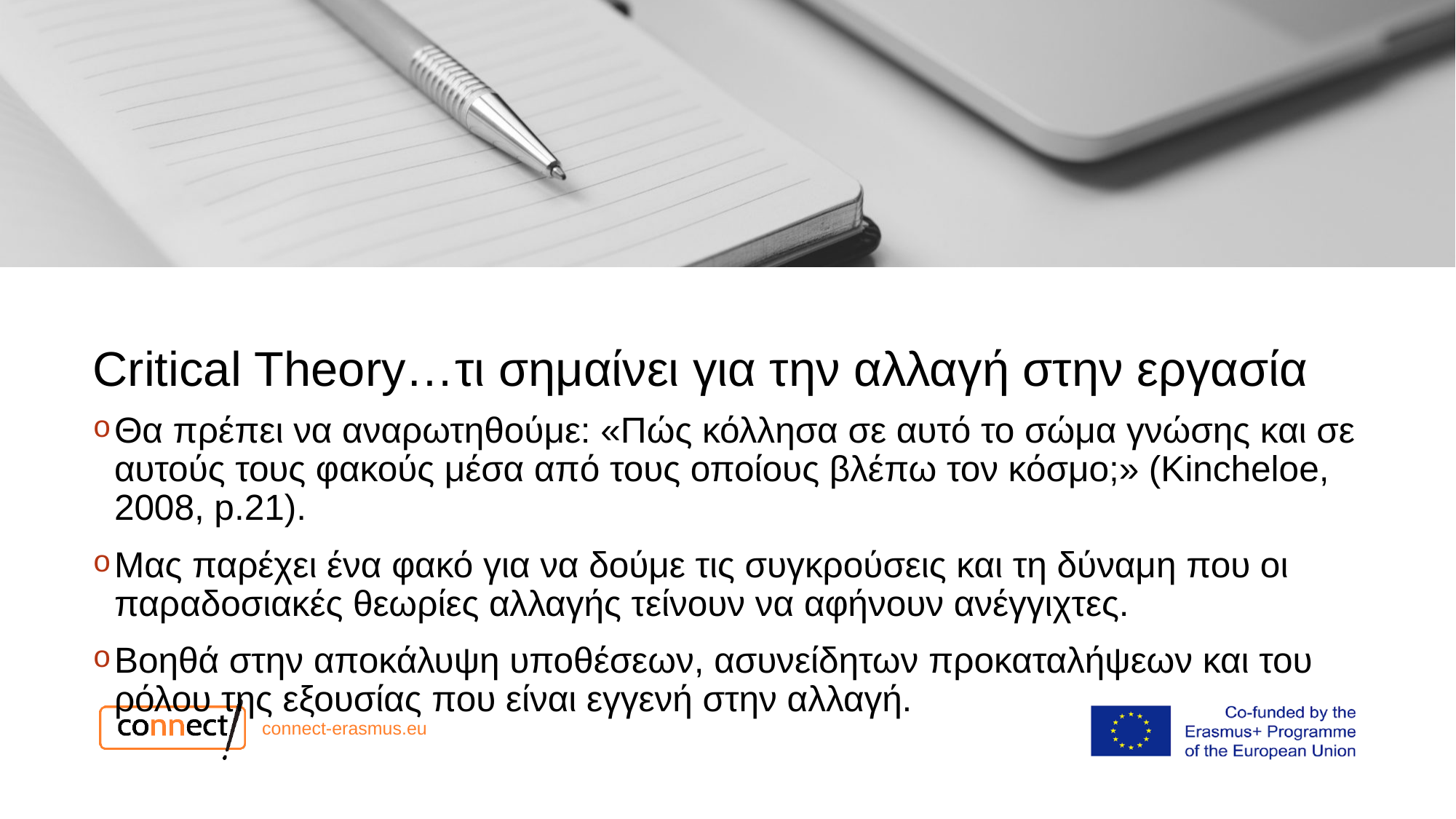

# Critical Theory…τι σημαίνει για την αλλαγή στην εργασία
Θα πρέπει να αναρωτηθούμε: «Πώς κόλλησα σε αυτό το σώμα γνώσης και σε αυτούς τους φακούς μέσα από τους οποίους βλέπω τον κόσμο;» (Kincheloe, 2008, p.21).
Μας παρέχει ένα φακό για να δούμε τις συγκρούσεις και τη δύναμη που οι παραδοσιακές θεωρίες αλλαγής τείνουν να αφήνουν ανέγγιχτες.
Βοηθά στην αποκάλυψη υποθέσεων, ασυνείδητων προκαταλήψεων και του ρόλου της εξουσίας που είναι εγγενή στην αλλαγή.
connect-erasmus.eu